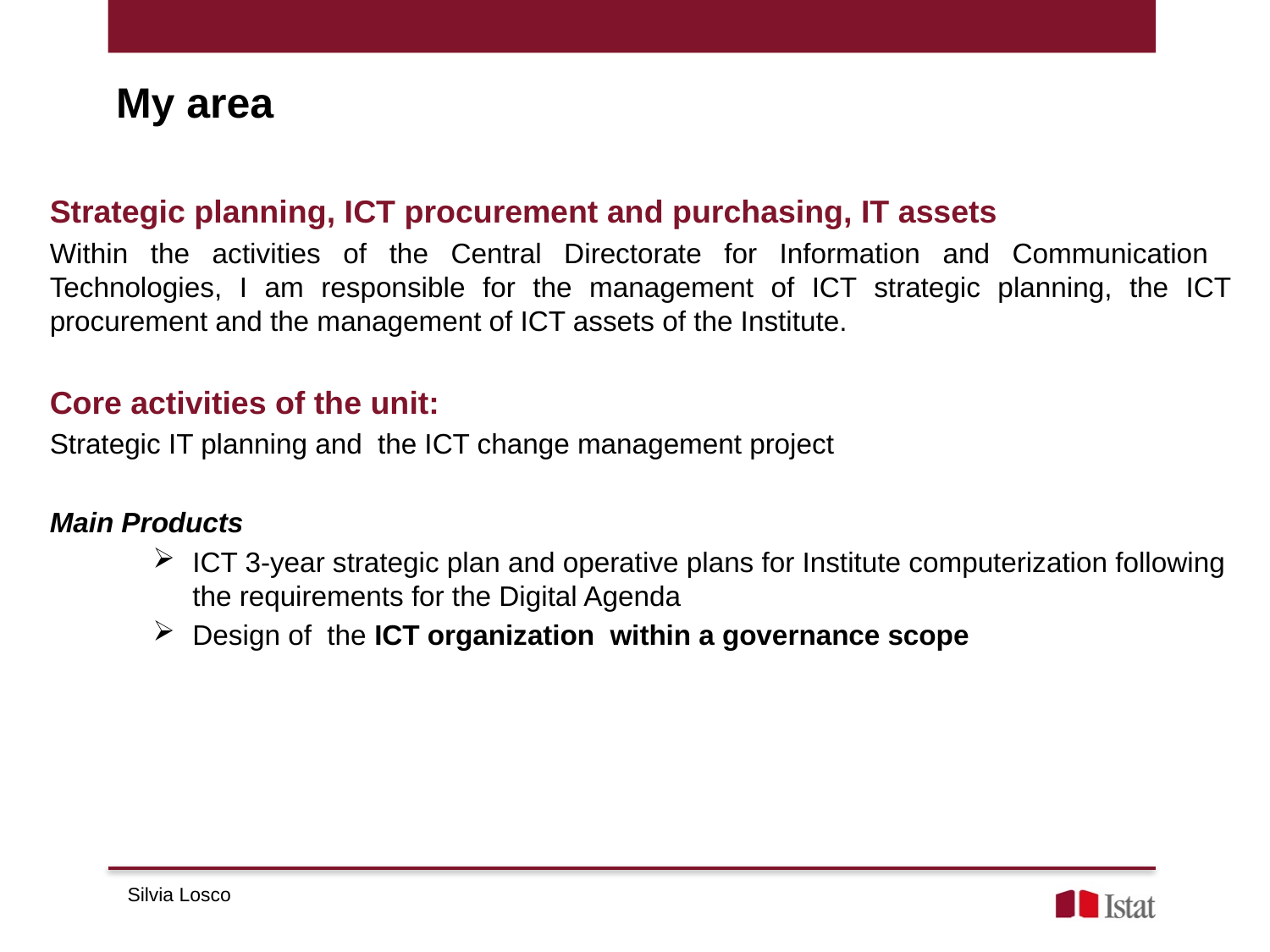

My area
Strategic planning, ICT procurement and purchasing, IT assets
Within the activities of the Central Directorate for Information and Communication  Technologies, I am responsible for the management of ICT strategic planning, the ICT procurement and the management of ICT assets of the Institute.

Core activities of the unit:
Strategic IT planning and  the ICT change management project

Main Products
ICT 3-year strategic plan and operative plans for Institute computerization following the requirements for the Digital Agenda
Design of  the ICT organization  within a governance scope

Silvia Losco